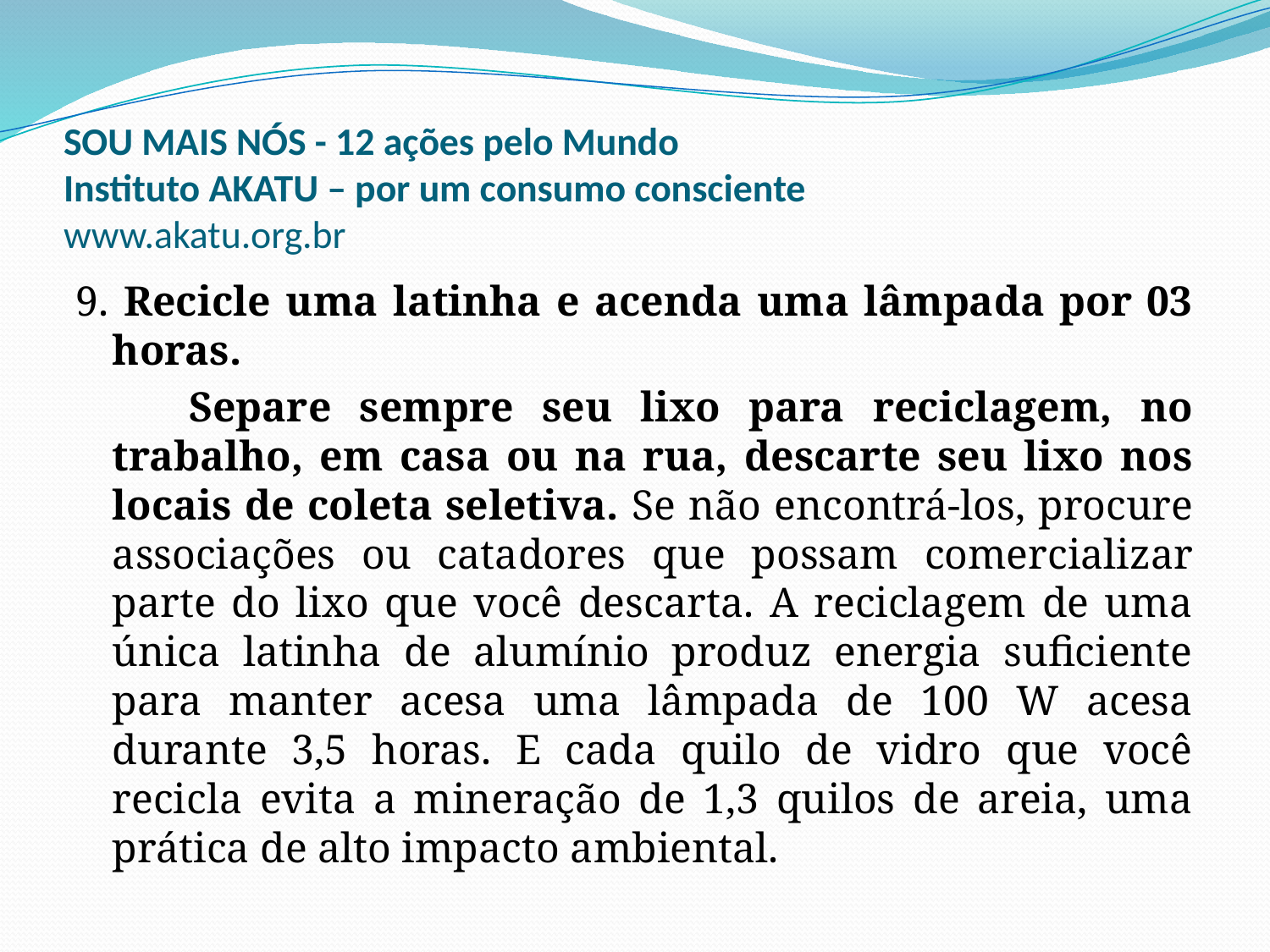

# SOU MAIS NÓS - 12 ações pelo Mundo Instituto AKATU – por um consumo consciente www.akatu.org.br
9. Recicle uma latinha e acenda uma lâmpada por 03 horas.
    Separe sempre seu lixo para reciclagem, no trabalho, em casa ou na rua, descarte seu lixo nos locais de coleta seletiva. Se não encontrá-los, procure associações ou catadores que possam comercializar parte do lixo que você descarta. A reciclagem de uma única latinha de alumínio produz energia suficiente para manter acesa uma lâmpada de 100 W acesa durante 3,5 horas. E cada quilo de vidro que você recicla evita a mineração de 1,3 quilos de areia, uma prática de alto impacto ambiental.